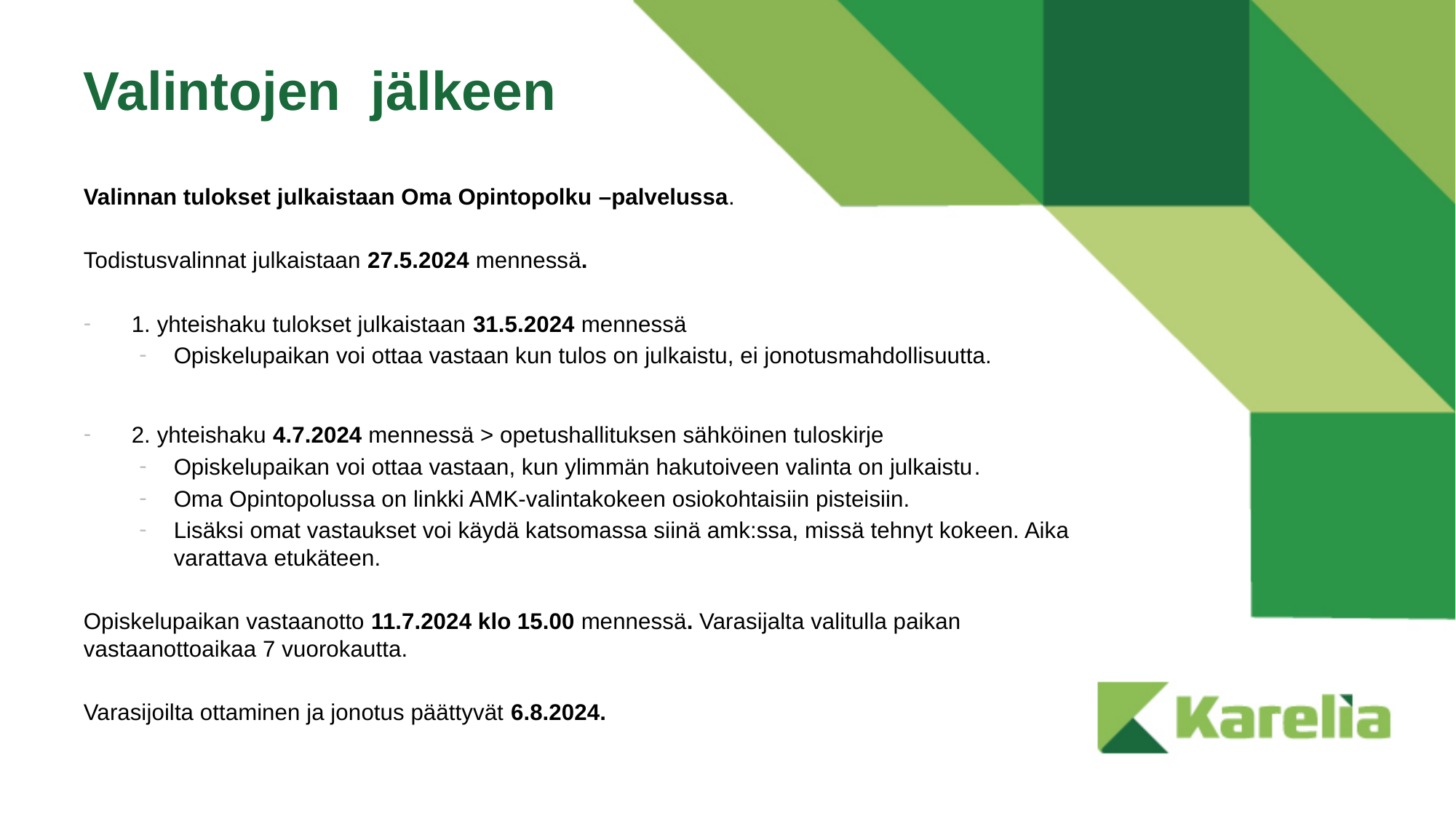

# Valintojen  jälkeen

Valinnan tulokset julkaistaan Oma Opintopolku –palvelussa.

Todistusvalinnat julkaistaan 27.5.2024 mennessä.

 1. yhteishaku tulokset julkaistaan 31.5.2024 mennessä
Opiskelupaikan voi ottaa vastaan kun tulos on julkaistu, ei jonotusmahdollisuutta.

 2. yhteishaku 4.7.2024 mennessä​ > opetushallituksen sähköinen tuloskirje
Opiskelupaikan voi ottaa vastaan, kun ylimmän hakutoiveen valinta on julkaistu​.
Oma Opintopolussa on linkki AMK-valintakokeen osiokohtaisiin pisteisiin.
Lisäksi omat vastaukset voi käydä katsomassa siinä amk:ssa, missä tehnyt kokeen. Aika varattava etukäteen.

Opiskelupaikan vastaanotto 11.7.2024 klo 15.00 mennessä. Varasijalta valitulla paikan vastaanottoaikaa 7 vuorokautta.

Varasijoilta ottaminen ja jonotus päättyvät 6.8.2024.